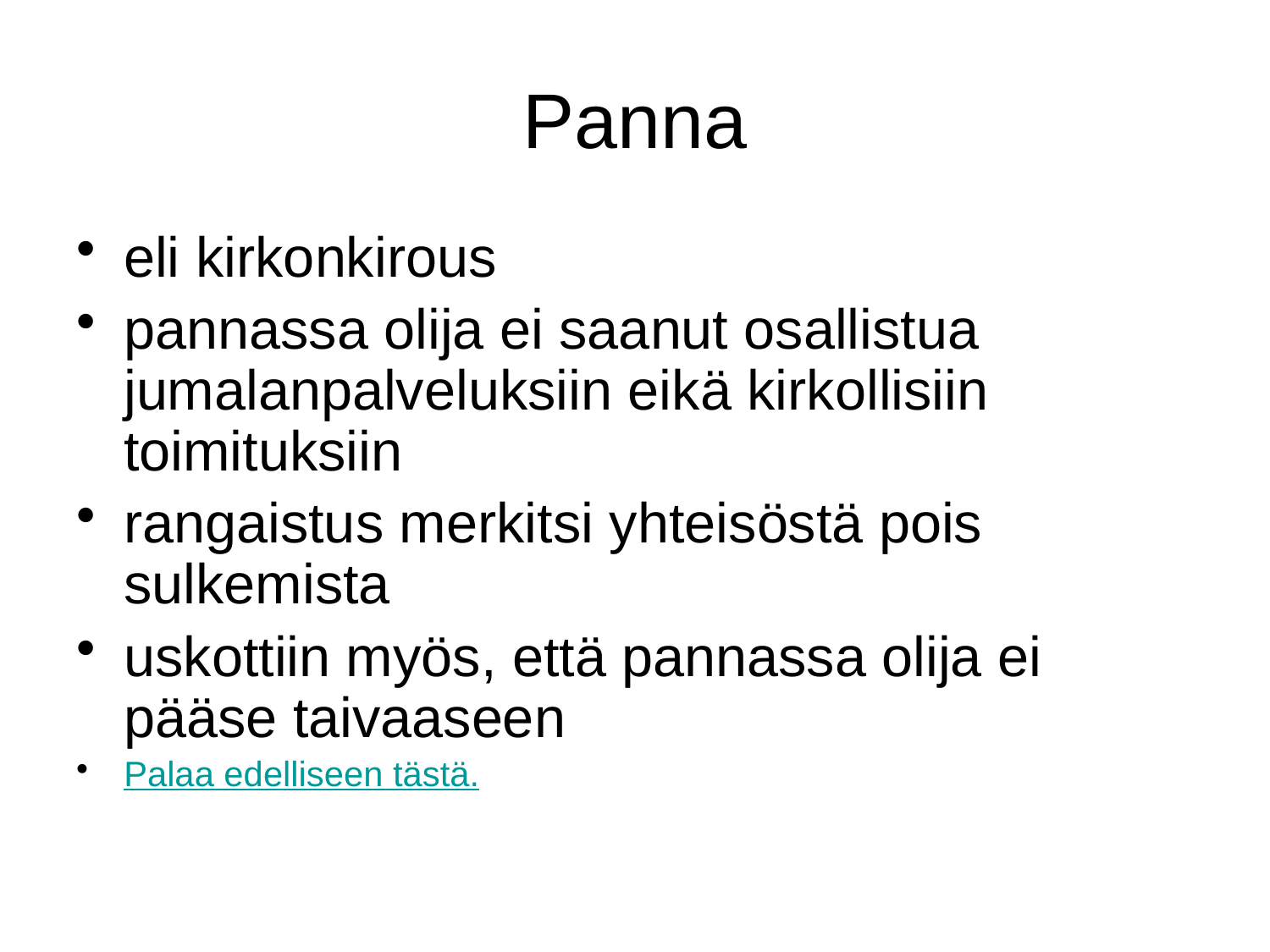

# Panna
eli kirkonkirous
pannassa olija ei saanut osallistua jumalanpalveluksiin eikä kirkollisiin toimituksiin
rangaistus merkitsi yhteisöstä pois sulkemista
uskottiin myös, että pannassa olija ei pääse taivaaseen
Palaa edelliseen tästä.